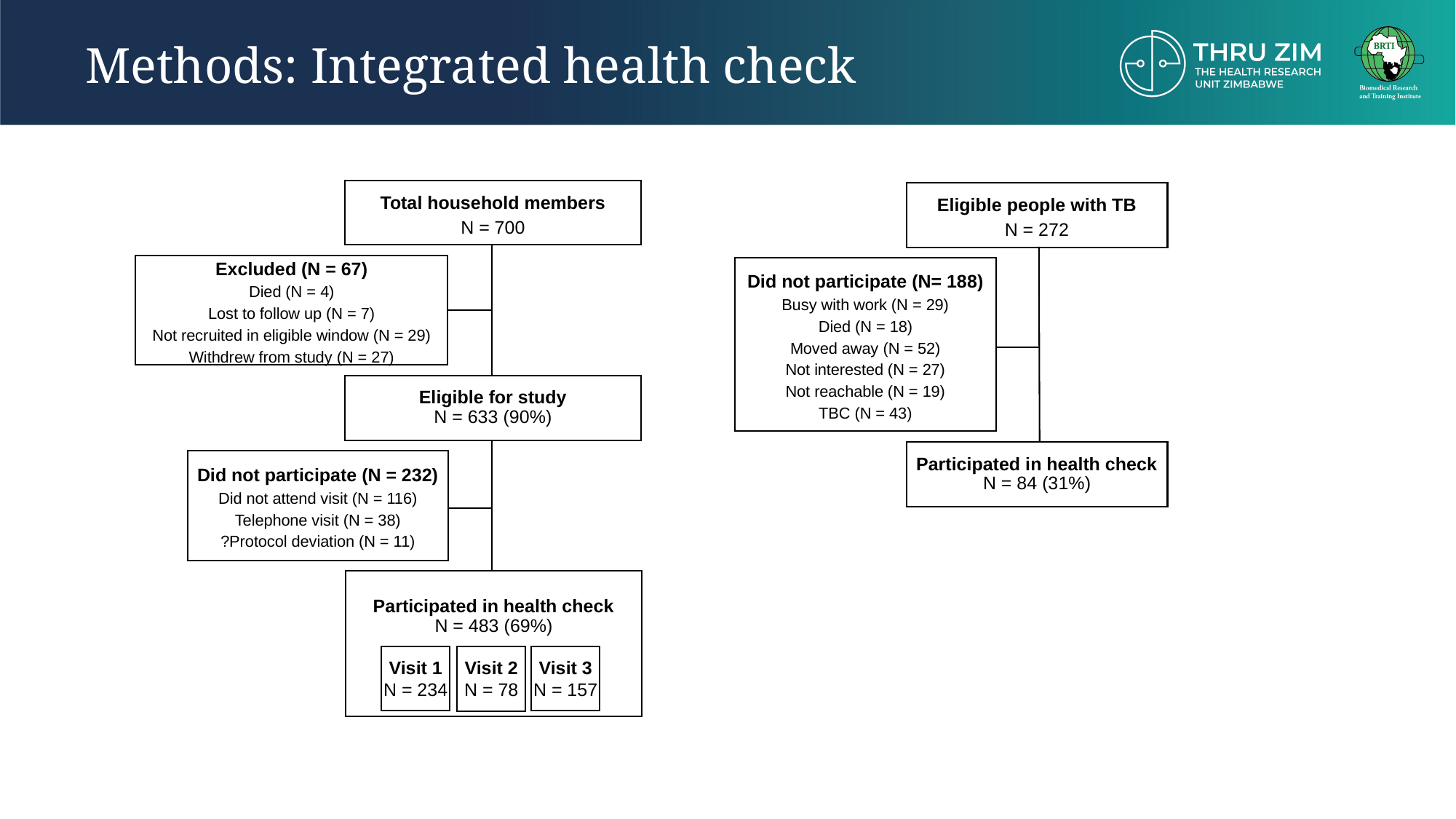

# Methods: Integrated health check
Total household members
N = 700
Excluded (N = 67)
Died (N = 4)
Lost to follow up (N = 7)
Not recruited in eligible window (N = 29)
Withdrew from study (N = 27)
Eligible for study
N = 633 (90%)
Eligible people with TB
N = 272
Did not participate (N= 188)
Busy with work (N = 29)
Died (N = 18)
Moved away (N = 52)
Not interested (N = 27)
Not reachable (N = 19)
TBC (N = 43)
Participated in health check
N = 84 (31%)
Did not participate (N = 232)
Did not attend visit (N = 116)
Telephone visit (N = 38)
?Protocol deviation (N = 11)
Participated in health check
N = 483 (69%)
Visit 1
N = 234
Visit 3
N = 157
Visit 2
N = 78